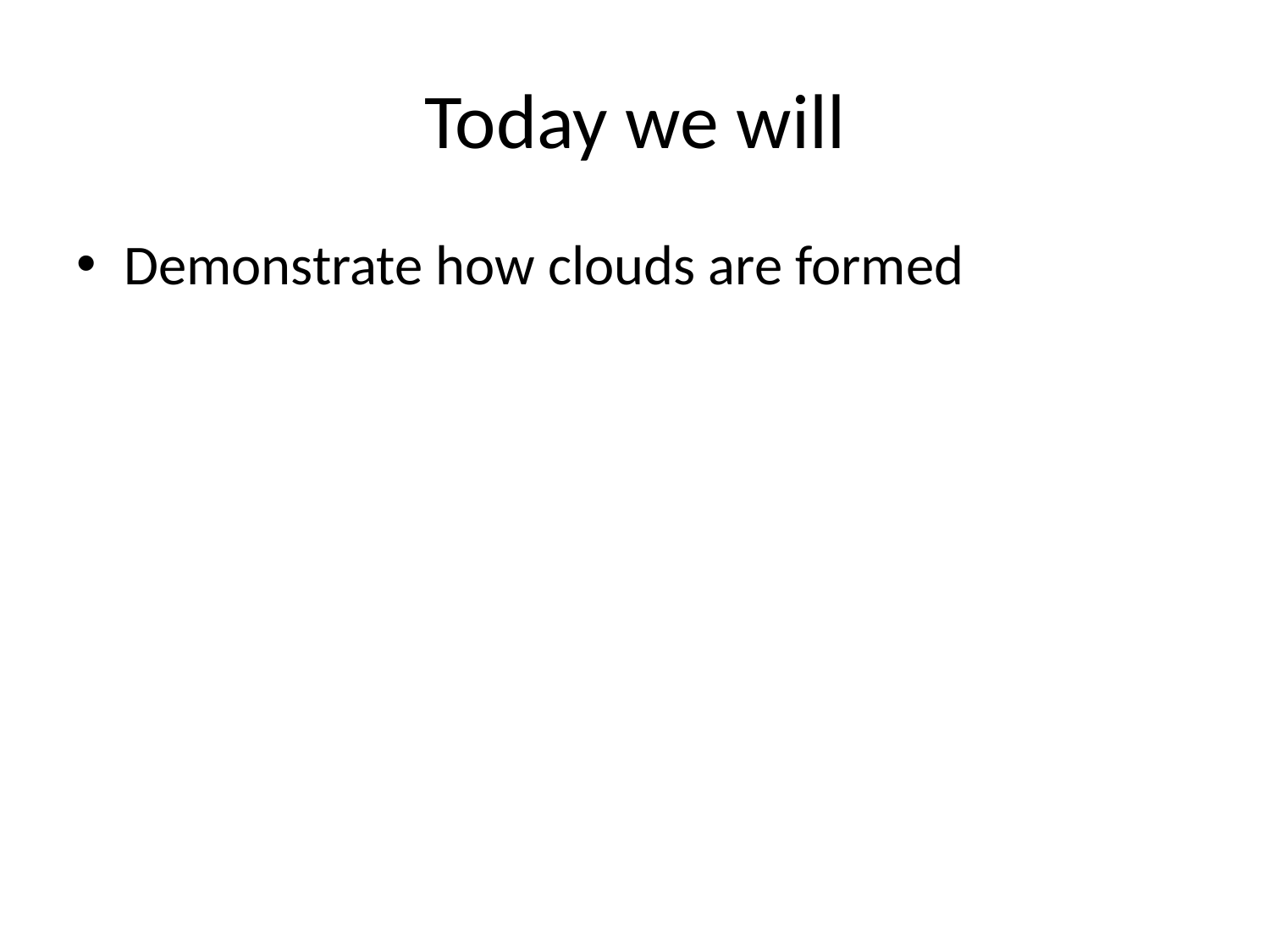

# Today we will
Demonstrate how clouds are formed